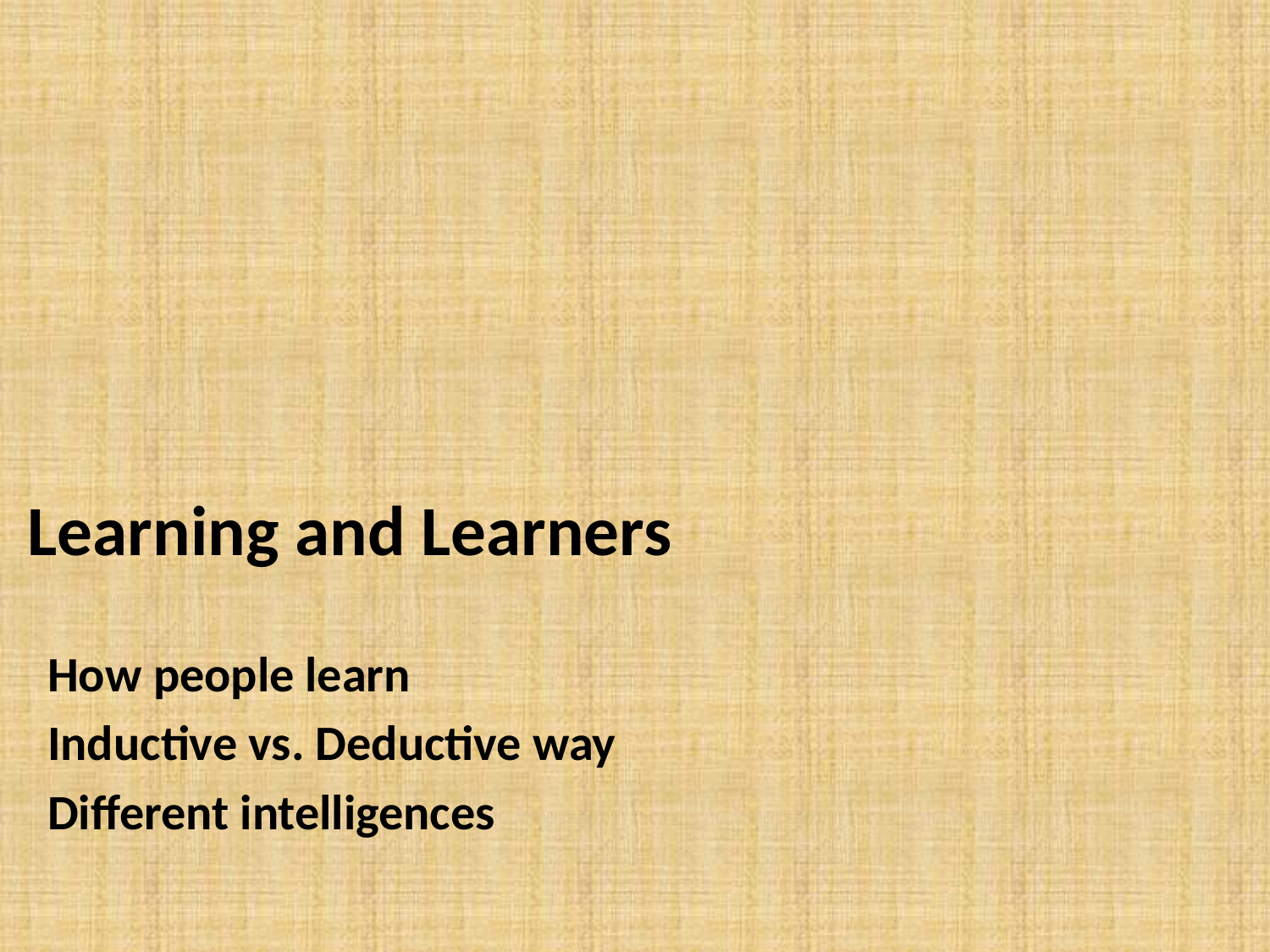

# Learning and Learners
How people learn
Inductive vs. Deductive way
Different intelligences